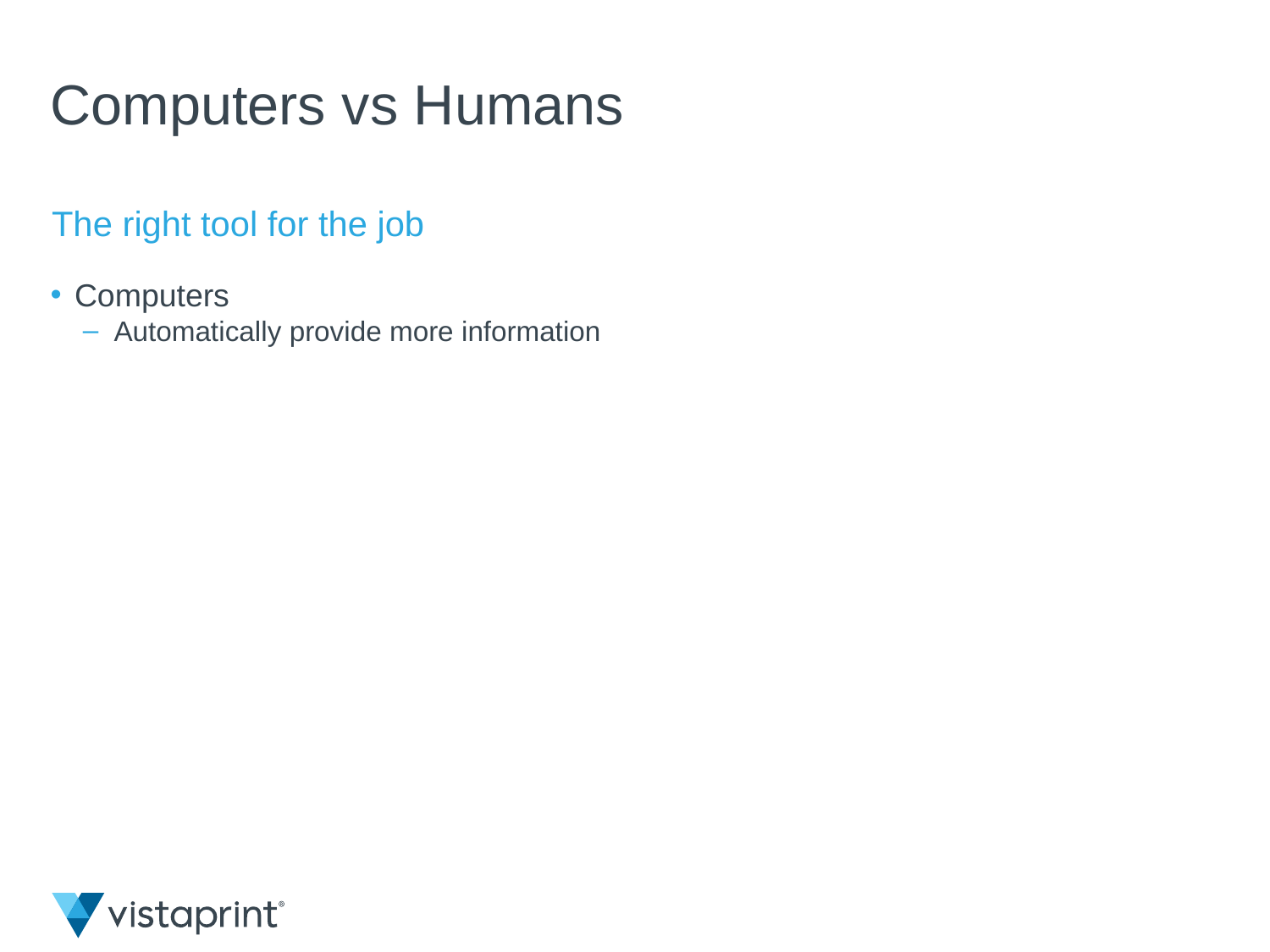

# Computers vs Humans

The right tool for the job

Computers
Automatically provide more information
29